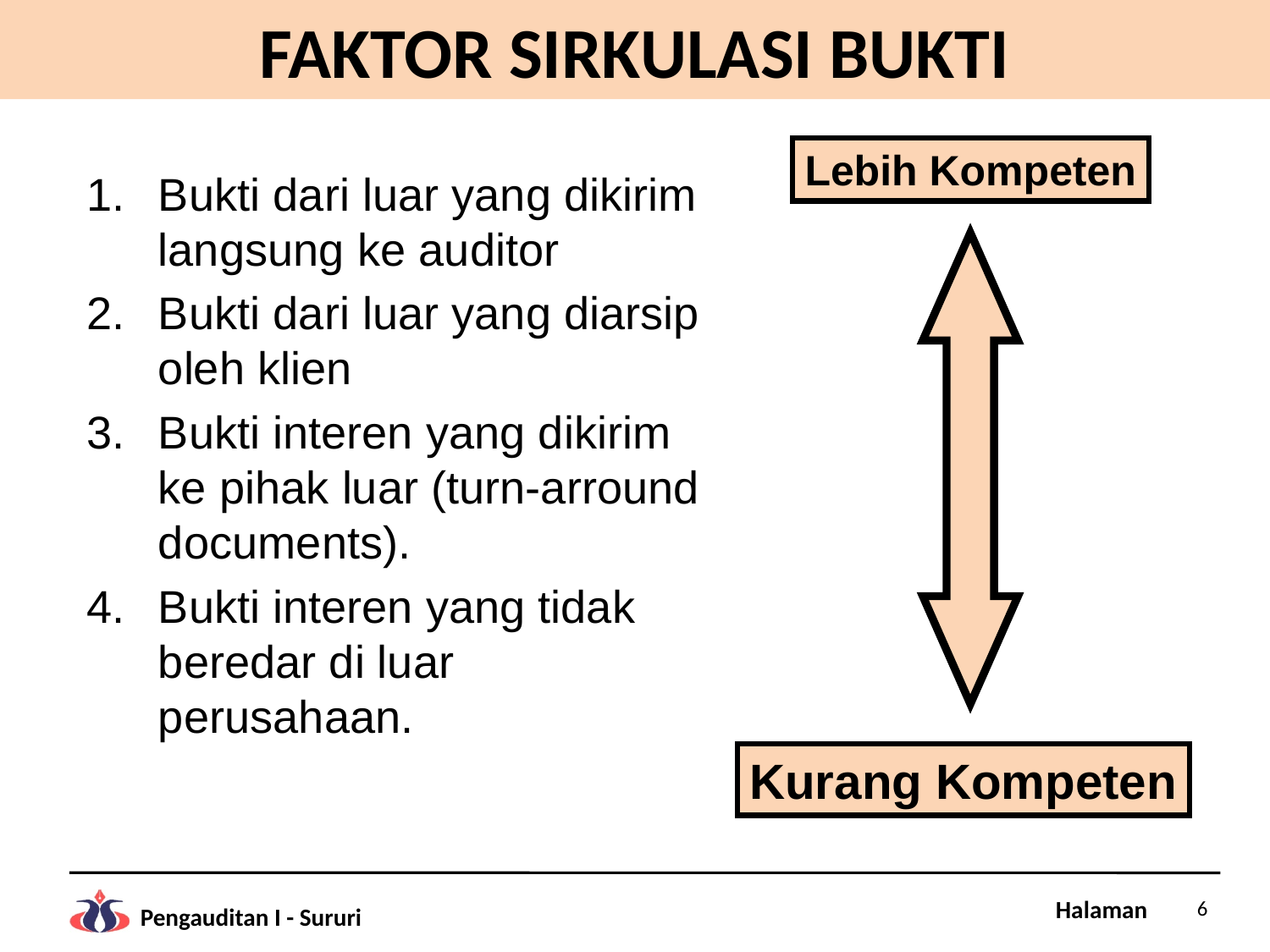

# FAKTOR SIRKULASI BUKTI
Lebih Kompeten
Bukti dari luar yang dikirim langsung ke auditor
Bukti dari luar yang diarsip oleh klien
Bukti interen yang dikirim ke pihak luar (turn-arround documents).
Bukti interen yang tidak beredar di luar perusahaan.

Kurang Kompeten
6